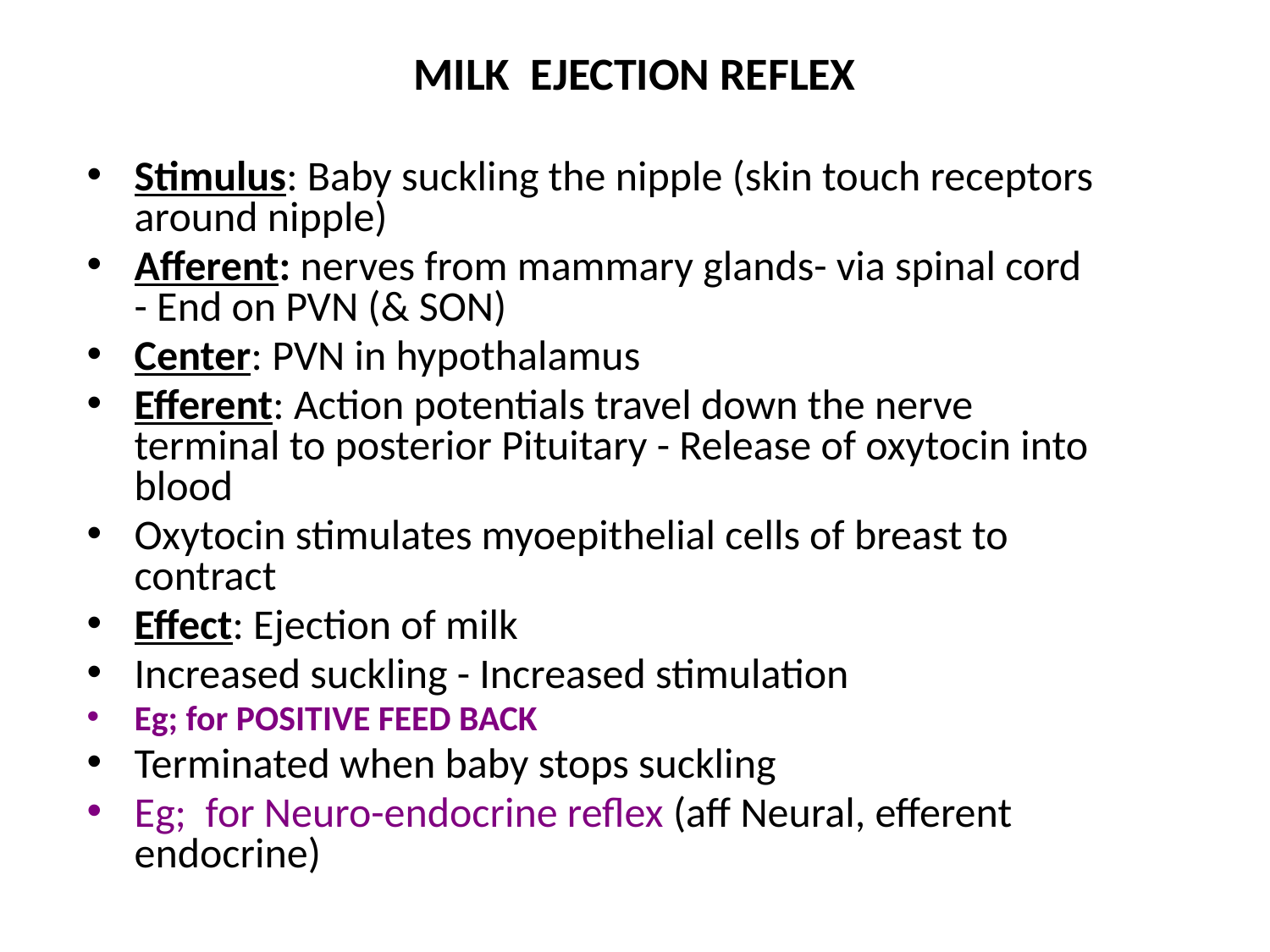

MILK  EJECTION REFLEX

Stimulus: Baby suckling the nipple (skin touch receptors around nipple)
Afferent: nerves from mammary glands- via spinal cord - End on PVN (& SON)
Center: PVN in hypothalamus
Efferent: Action potentials travel down the nerve terminal to posterior Pituitary - Release of oxytocin into blood
Oxytocin stimulates myoepithelial cells of breast to contract
Effect: Ejection of milk
Increased suckling - Increased stimulation
Eg; for POSITIVE FEED BACK
Terminated when baby stops suckling
Eg;  for Neuro-endocrine reflex (aff Neural, efferent endocrine)